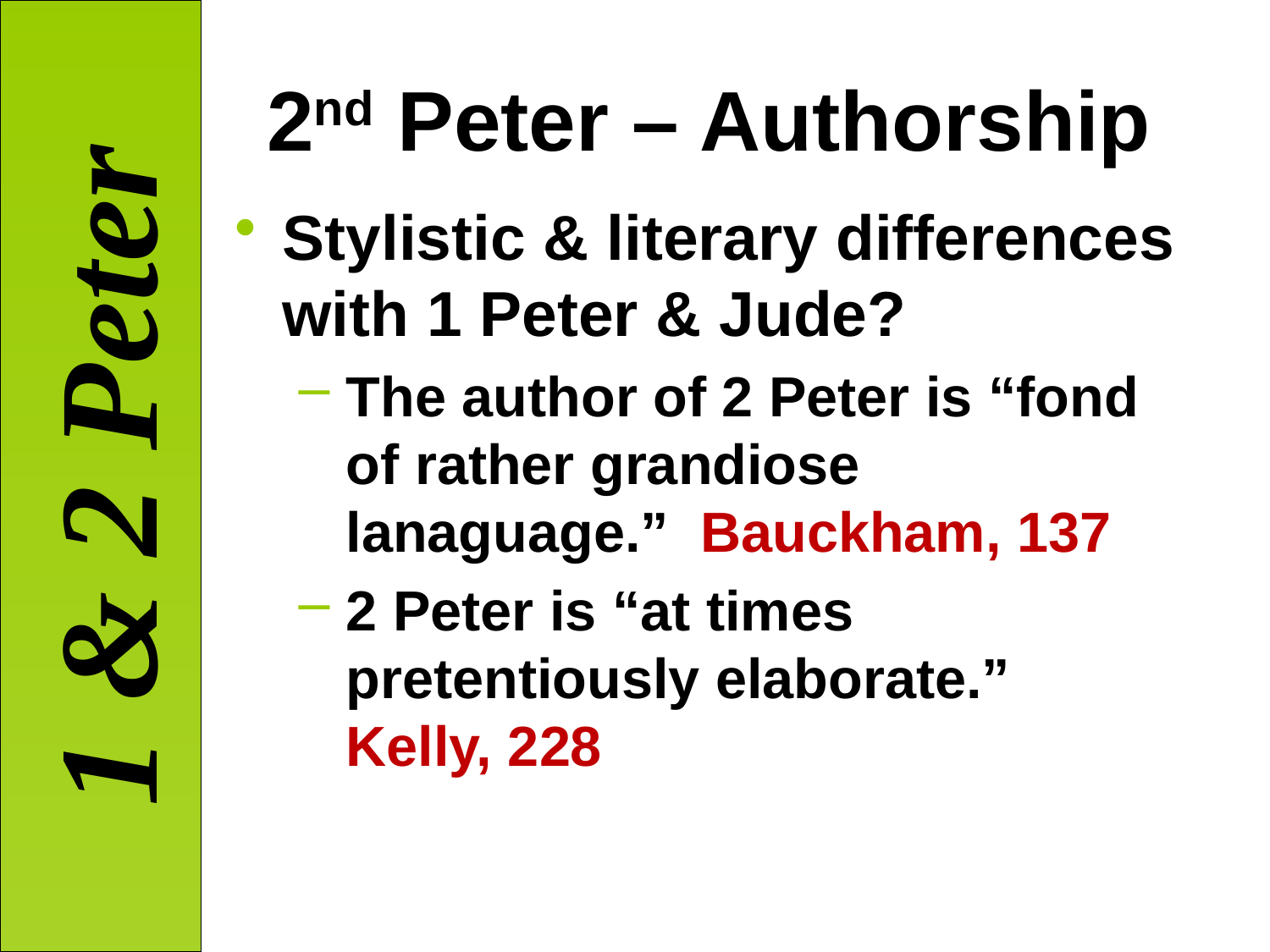

# 2nd Peter – Authorship
Stylistic & literary differences with 1 Peter & Jude?
The author of 2 Peter is “fond of rather grandiose lanaguage.”  Bauckham, 137
2 Peter is “at times pretentiously elaborate.”   Kelly, 228